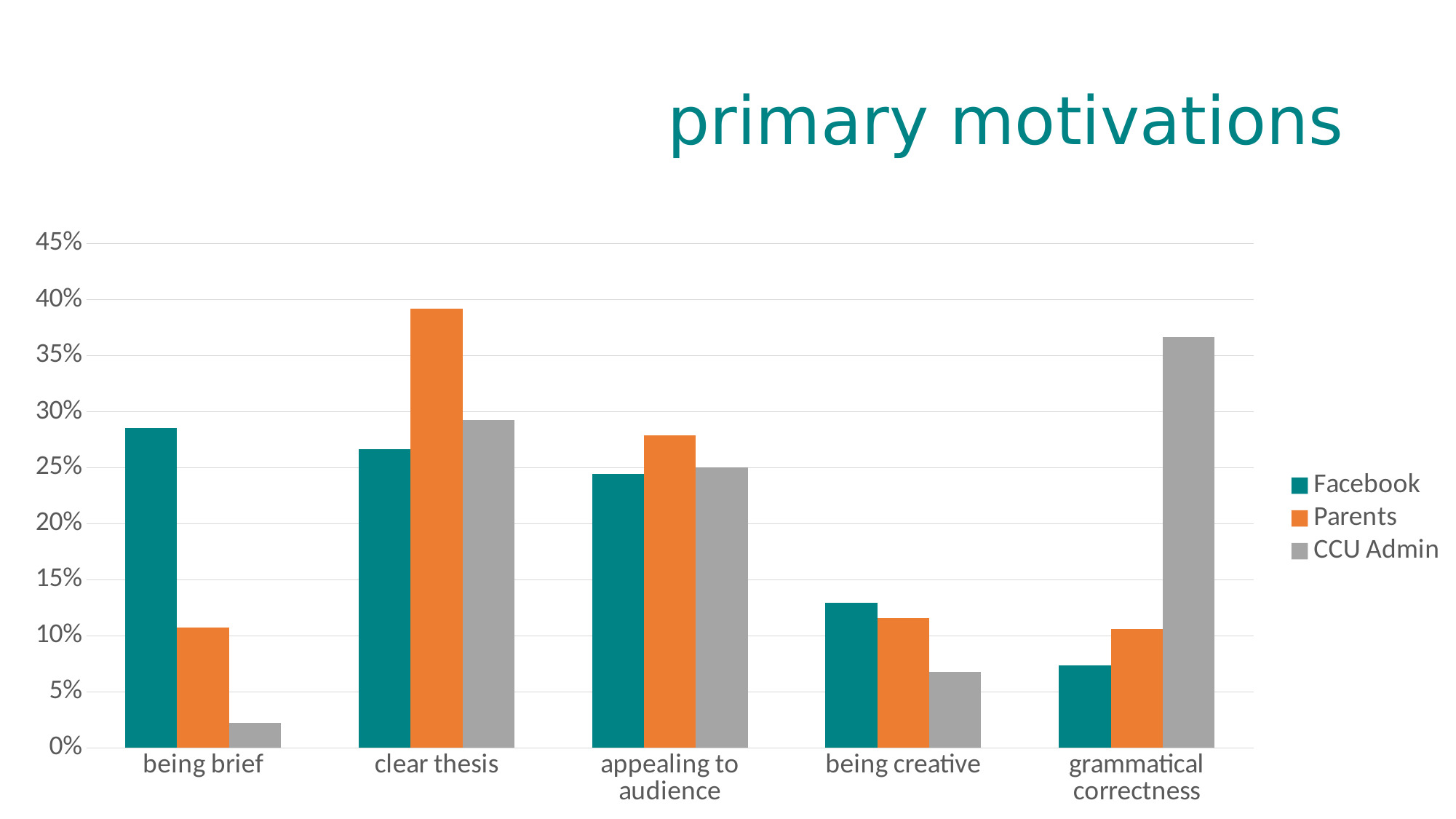

# primary motivations

### Chart

| Category | Facebook | Parents | CCU Admin |
|---|---|---|---|
| being brief | 0.2855195911413969 | 0.10732538330494037 | 0.022487223168654175 |
| clear thesis | 0.26643952299829643 | 0.39182282793867124 | 0.2926746166950596 |
| appealing to audience | 0.24463373083475298 | 0.2787052810902896 | 0.25008517887563886 |
| being creative | 0.12947189097103917 | 0.1161839863713799 | 0.06780238500851789 |
| grammatical correctness | 0.07393526405451448 | 0.1059625212947189 | 0.36695059625212945 |